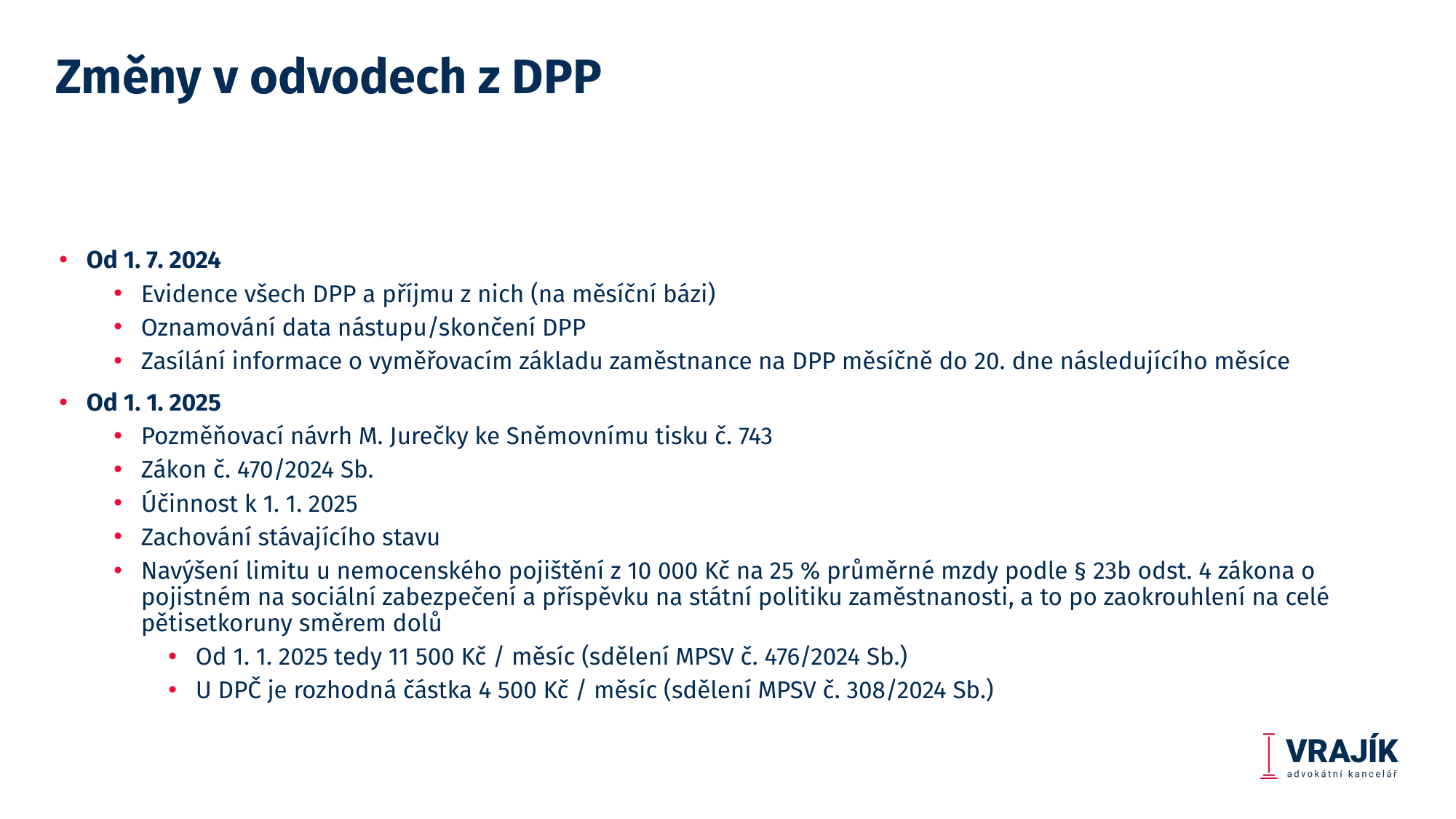

# Změny v odvodech z DPP
Od 1. 7. 2024
Evidence všech DPP a příjmu z nich (na měsíční bázi)
Oznamování data nástupu/skončení DPP
Zasílání informace o vyměřovacím základu zaměstnance na DPP měsíčně do 20. dne následujícího měsíce
Od 1. 1. 2025
Pozměňovací návrh M. Jurečky ke Sněmovnímu tisku č. 743
Zákon č. 470/2024 Sb.
Účinnost k 1. 1. 2025
Zachování stávajícího stavu
Navýšení limitu u nemocenského pojištění z 10 000 Kč na 25 % průměrné mzdy podle § 23b odst. 4 zákona o pojistném na sociální zabezpečení a příspěvku na státní politiku zaměstnanosti, a to po zaokrouhlení na celé pětisetkoruny směrem dolů
Od 1. 1. 2025 tedy 11 500 Kč / měsíc (sdělení MPSV č. 476/2024 Sb.)
U DPČ je rozhodná částka 4 500 Kč / měsíc (sdělení MPSV č. 308/2024 Sb.)